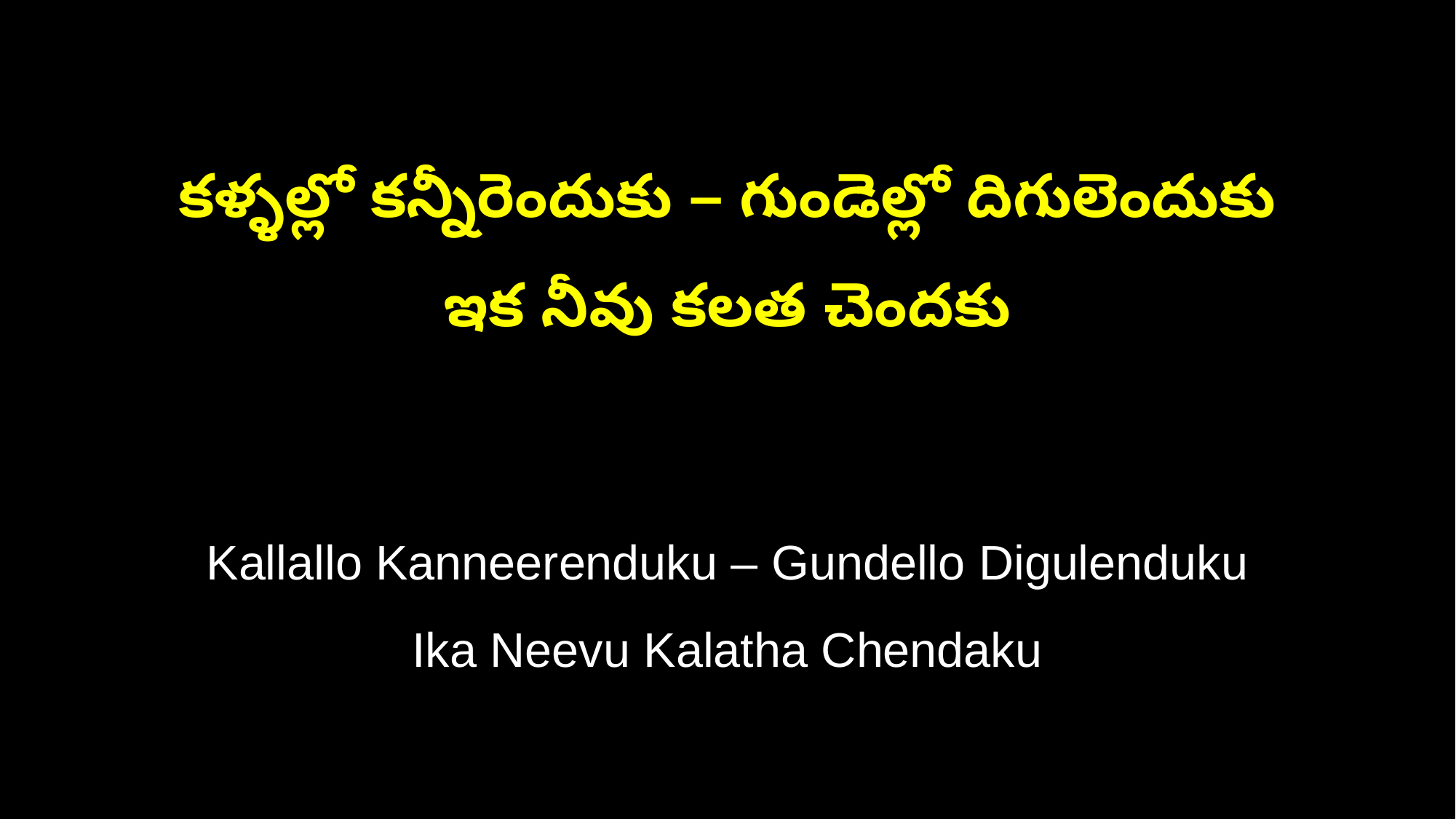

కళ్ళల్లో కన్నీరెందుకు – గుండెల్లో దిగులెందుకు
ఇక నీవు కలత చెందకు
Kallallo Kanneerenduku – Gundello Digulenduku
Ika Neevu Kalatha Chendaku